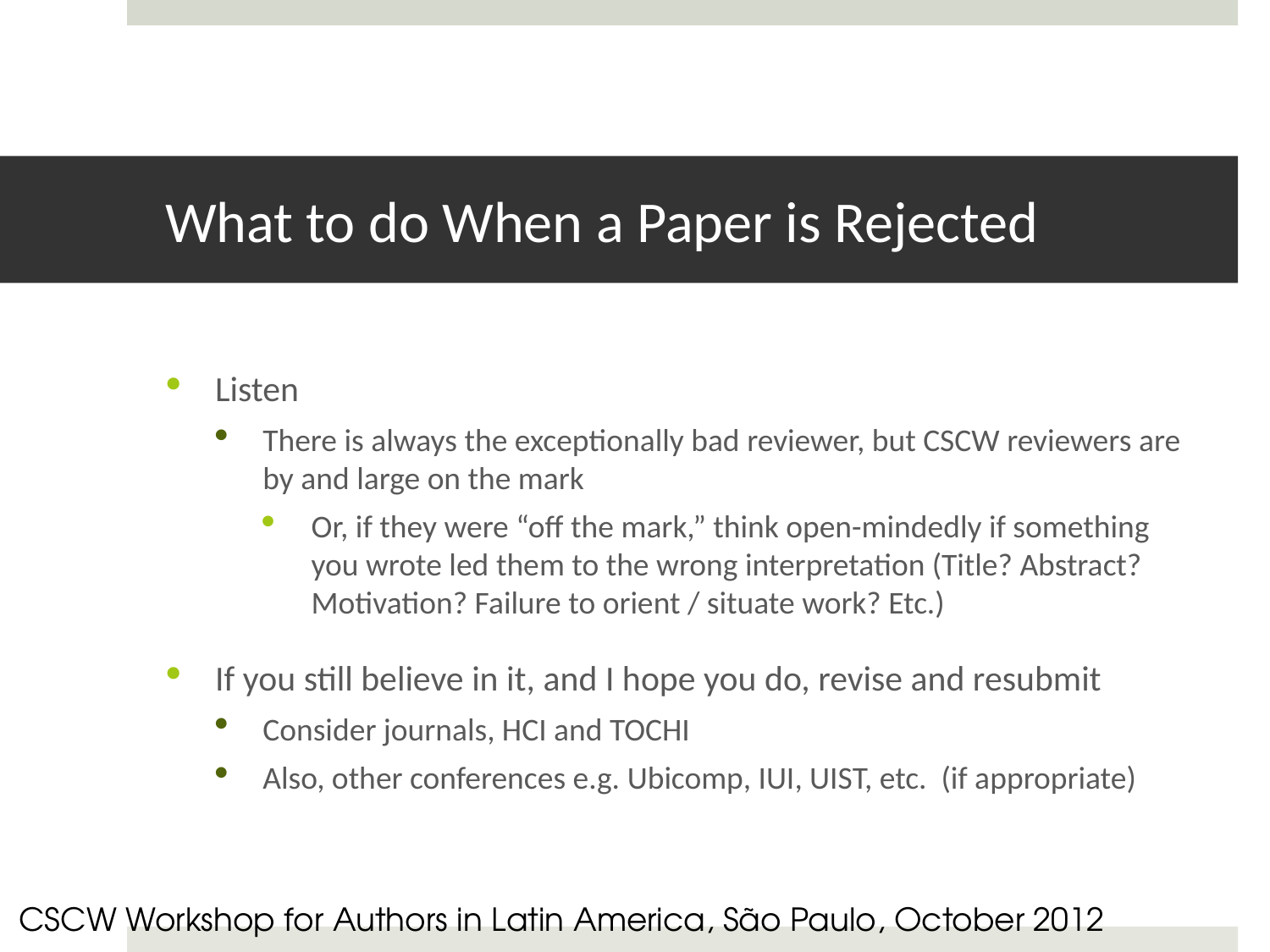

# What to do When a Paper is Rejected
Listen
There is always the exceptionally bad reviewer, but CSCW reviewers are by and large on the mark
Or, if they were “off the mark,” think open-mindedly if something you wrote led them to the wrong interpretation (Title? Abstract? Motivation? Failure to orient / situate work? Etc.)
If you still believe in it, and I hope you do, revise and resubmit
Consider journals, HCI and TOCHI
Also, other conferences e.g. Ubicomp, IUI, UIST, etc.  (if appropriate)